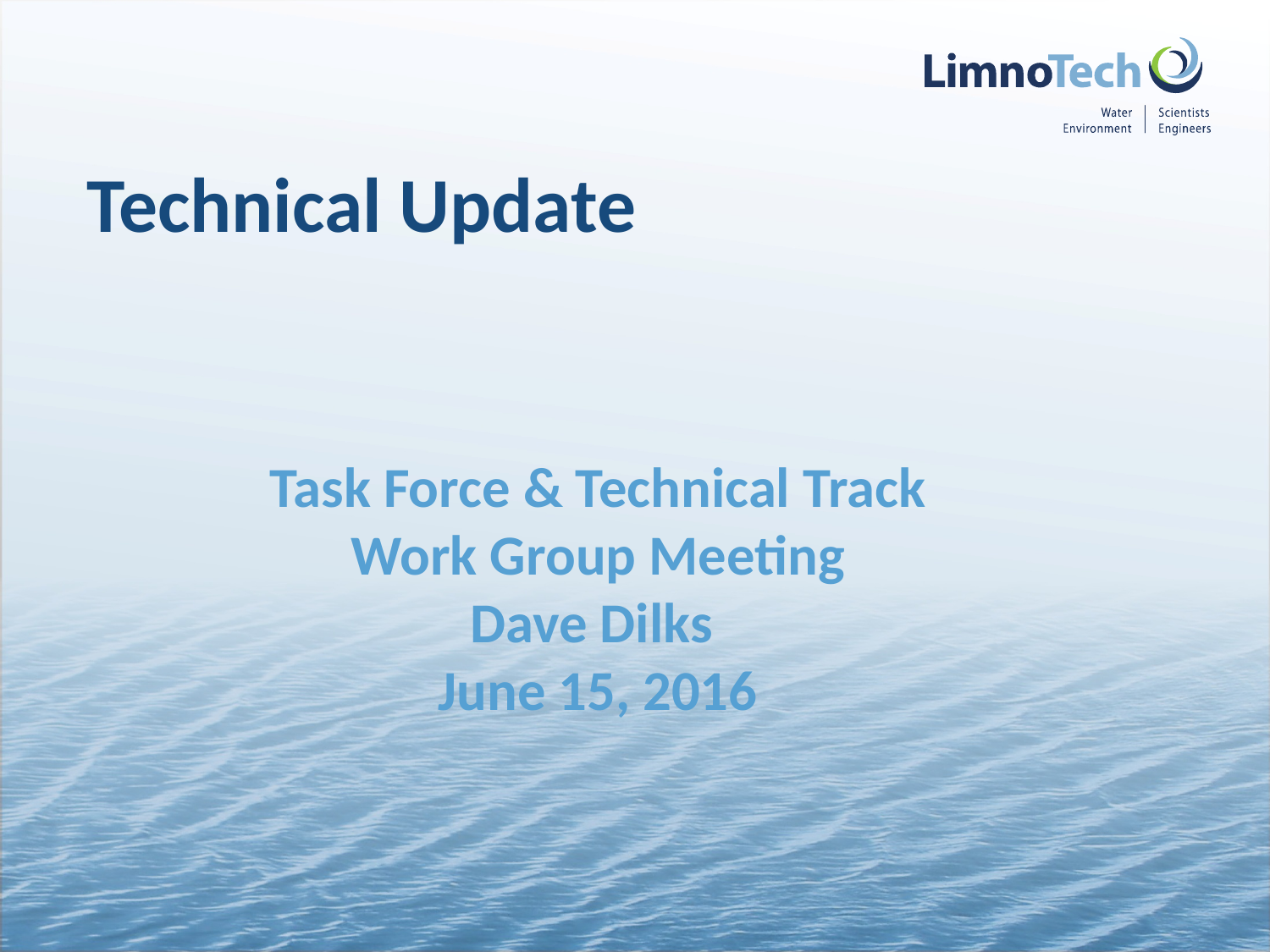

# Technical Update
Task Force & Technical Track Work Group Meeting
Dave Dilks
June 15, 2016